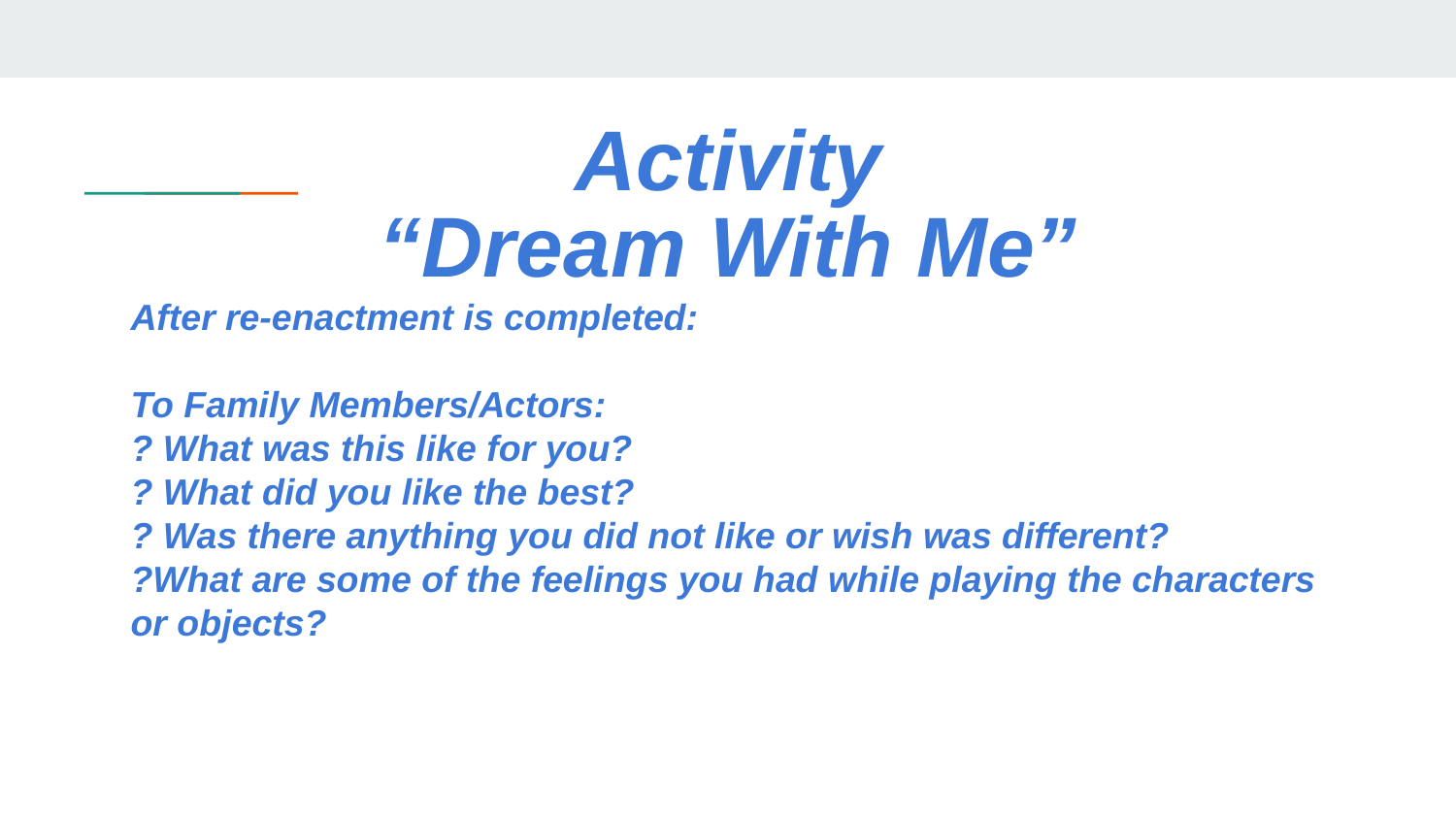

# Activity
“Dream With Me”
After re-enactment is completed:

To Family Members/Actors:
? What was this like for you?
? What did you like the best?
? Was there anything you did not like or wish was different?
?What are some of the feelings you had while playing the characters or objects?